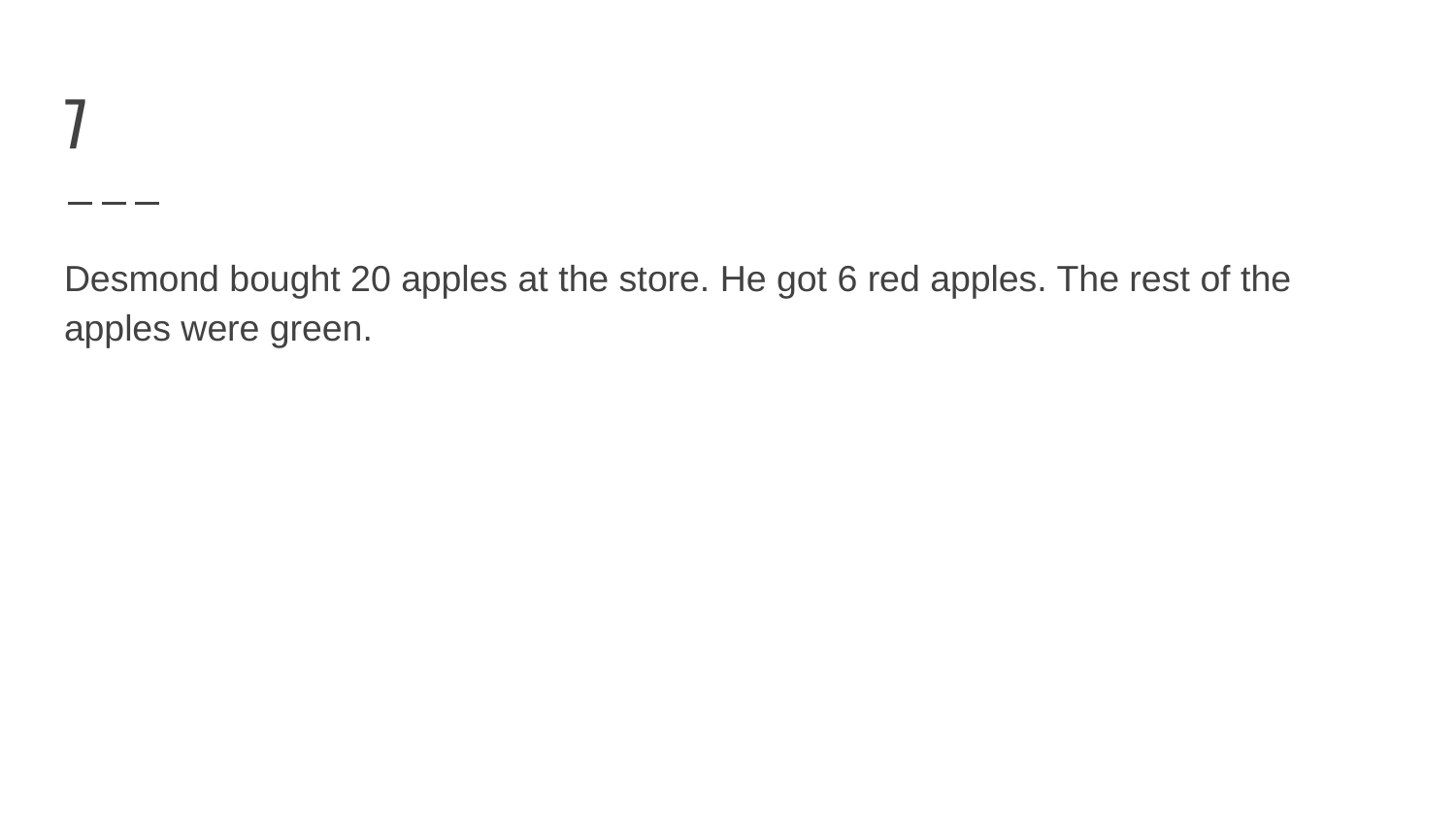

# 7
Desmond bought 20 apples at the store. He got 6 red apples. The rest of the apples were green.